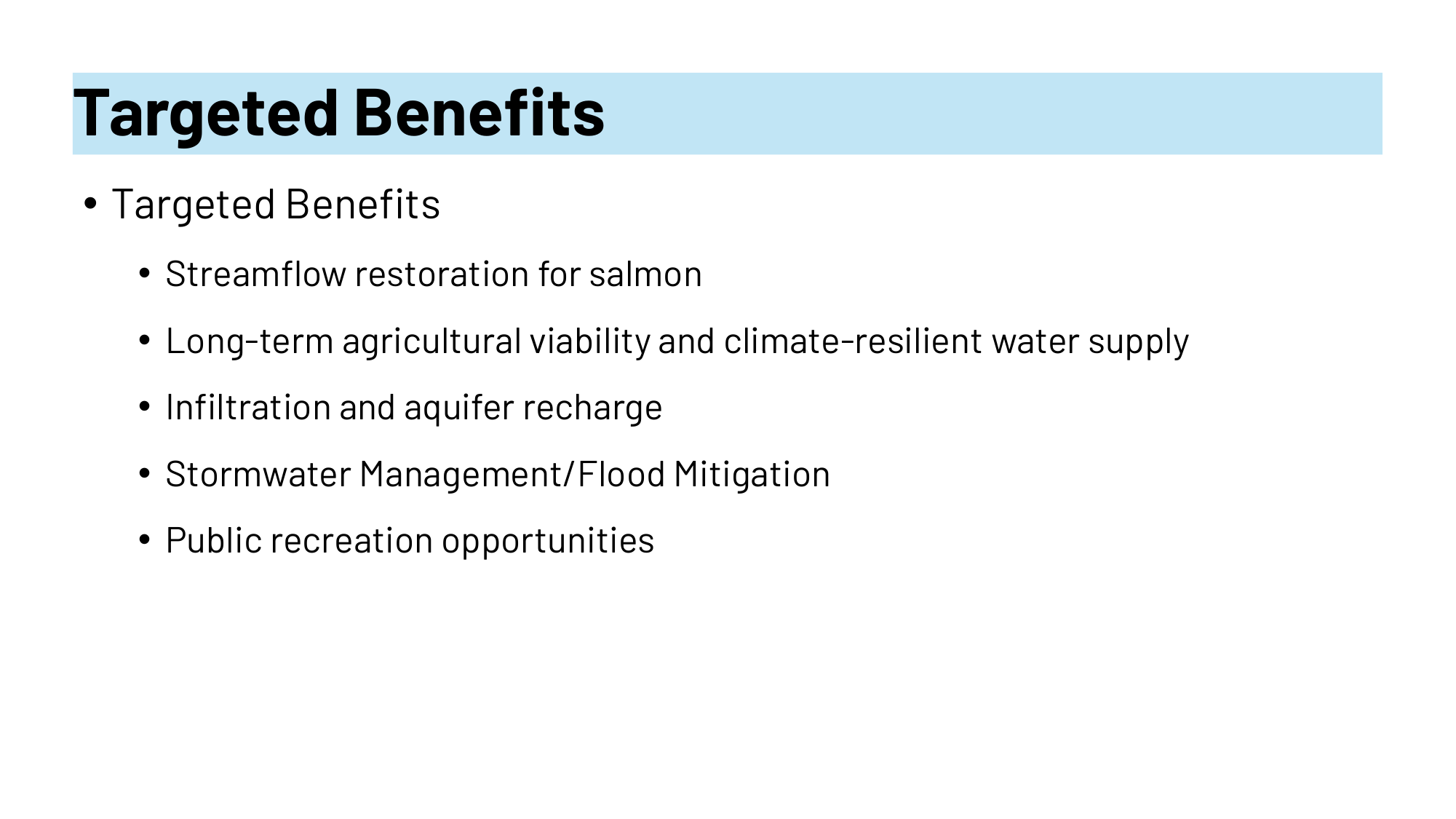

# Targeted Benefits
Targeted Benefits
Streamflow restoration for salmon
Long-term agricultural viability and climate-resilient water supply
Infiltration and aquifer recharge
Stormwater Management/Flood Mitigation
Public recreation opportunities